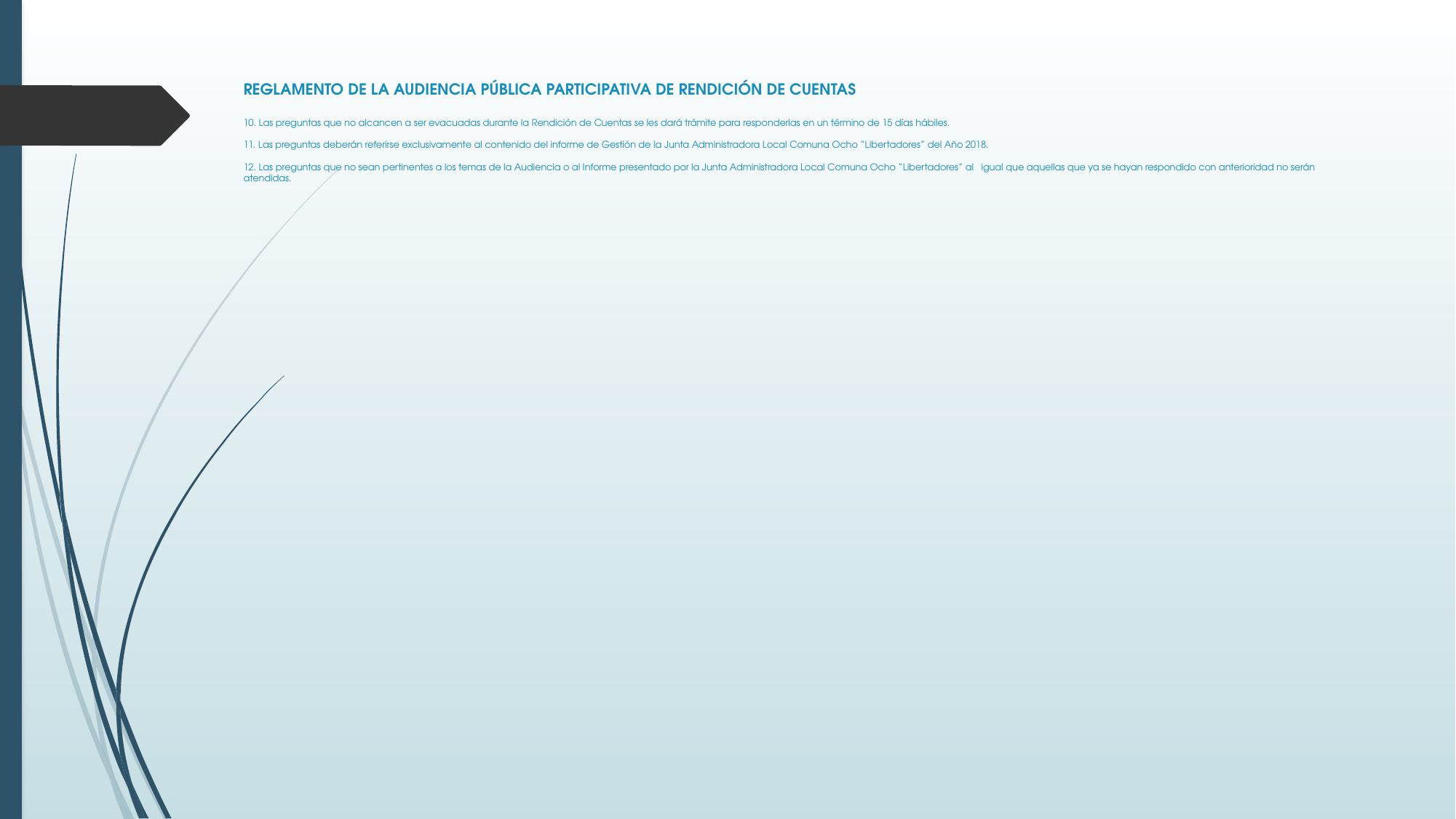

# REGLAMENTO DE LA AUDIENCIA PÚBLICA PARTICIPATIVA DE RENDICIÓN DE CUENTAS 10. Las preguntas que no alcancen a ser evacuadas durante la Rendición de Cuentas se les dará trámite para responderlas en un término de 15 días hábiles.   11. Las preguntas deberán referirse exclusivamente al contenido del informe de Gestión de la Junta Administradora Local Comuna Ocho “Libertadores” del Año 2018.   12. Las preguntas que no sean pertinentes a los temas de la Audiencia o al Informe presentado por la Junta Administradora Local Comuna Ocho “Libertadores” al   igual que aquellas que ya se hayan respondido con anterioridad no serán atendidas.